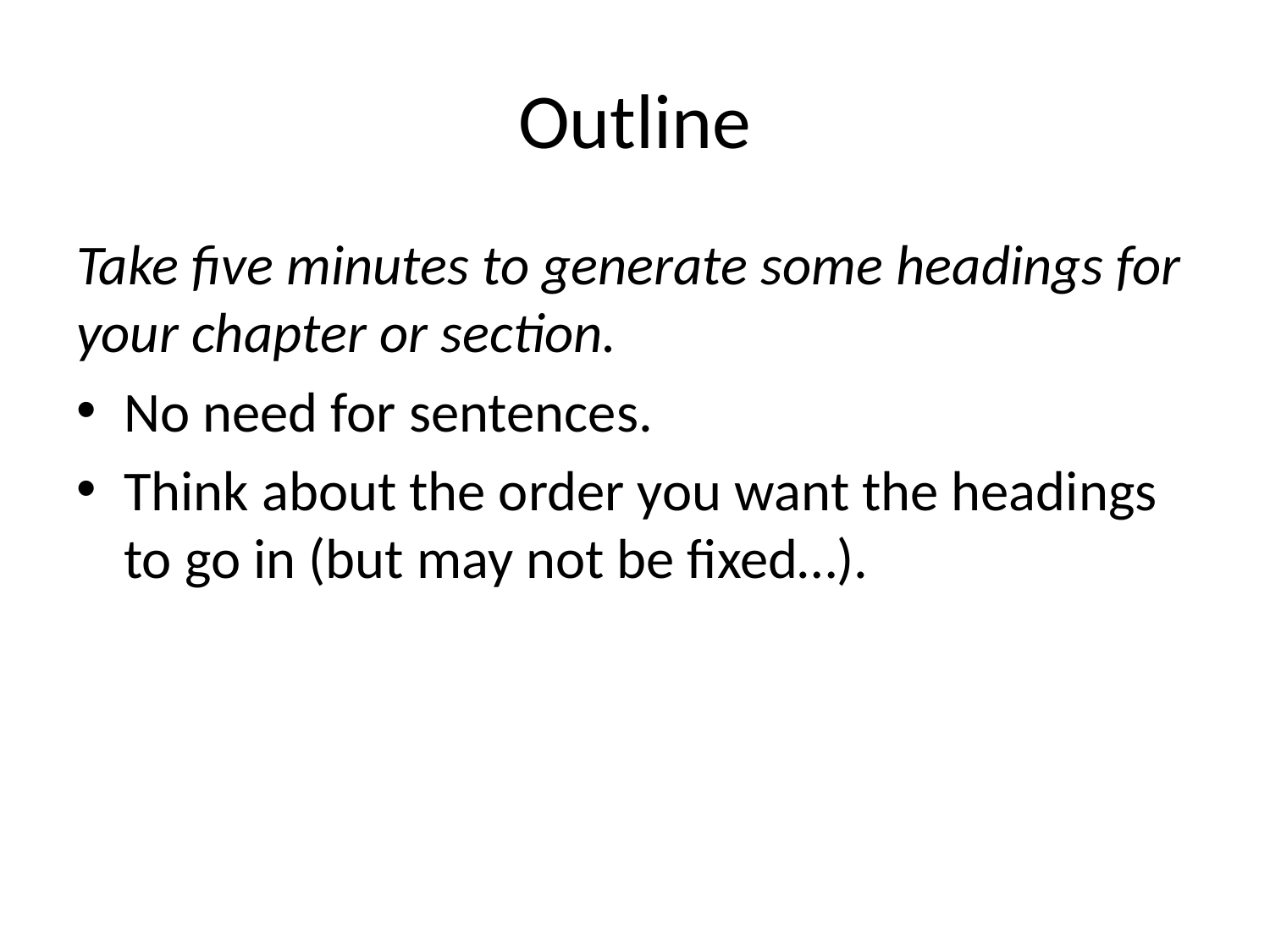

# Outline
Take five minutes to generate some headings for your chapter or section.
No need for sentences.
Think about the order you want the headings to go in (but may not be fixed…).